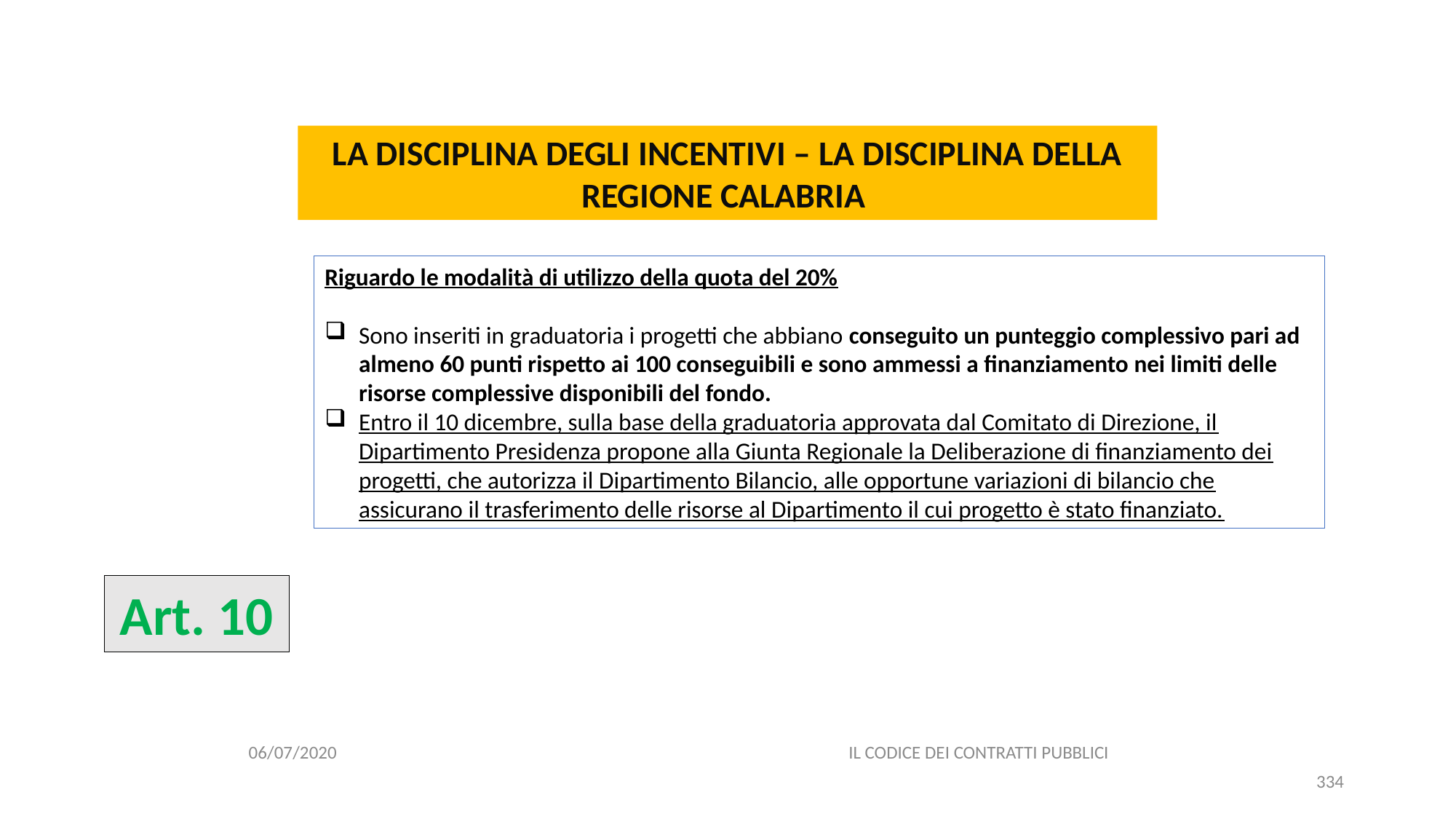

#
LA DISCIPLINA DEGLI INCENTIVI – LA DISCIPLINA DELLA REGIONE CALABRIA
Riguardo le modalità di utilizzo della quota del 20%

Sono inseriti in graduatoria i progetti che abbiano conseguito un punteggio complessivo pari ad almeno 60 punti rispetto ai 100 conseguibili e sono ammessi a finanziamento nei limiti delle risorse complessive disponibili del fondo.
Entro il 10 dicembre, sulla base della graduatoria approvata dal Comitato di Direzione, il Dipartimento Presidenza propone alla Giunta Regionale la Deliberazione di finanziamento dei progetti, che autorizza il Dipartimento Bilancio, alle opportune variazioni di bilancio che assicurano il trasferimento delle risorse al Dipartimento il cui progetto è stato finanziato.
Art. 10

06/07/2020
IL CODICE DEI CONTRATTI PUBBLICI
334